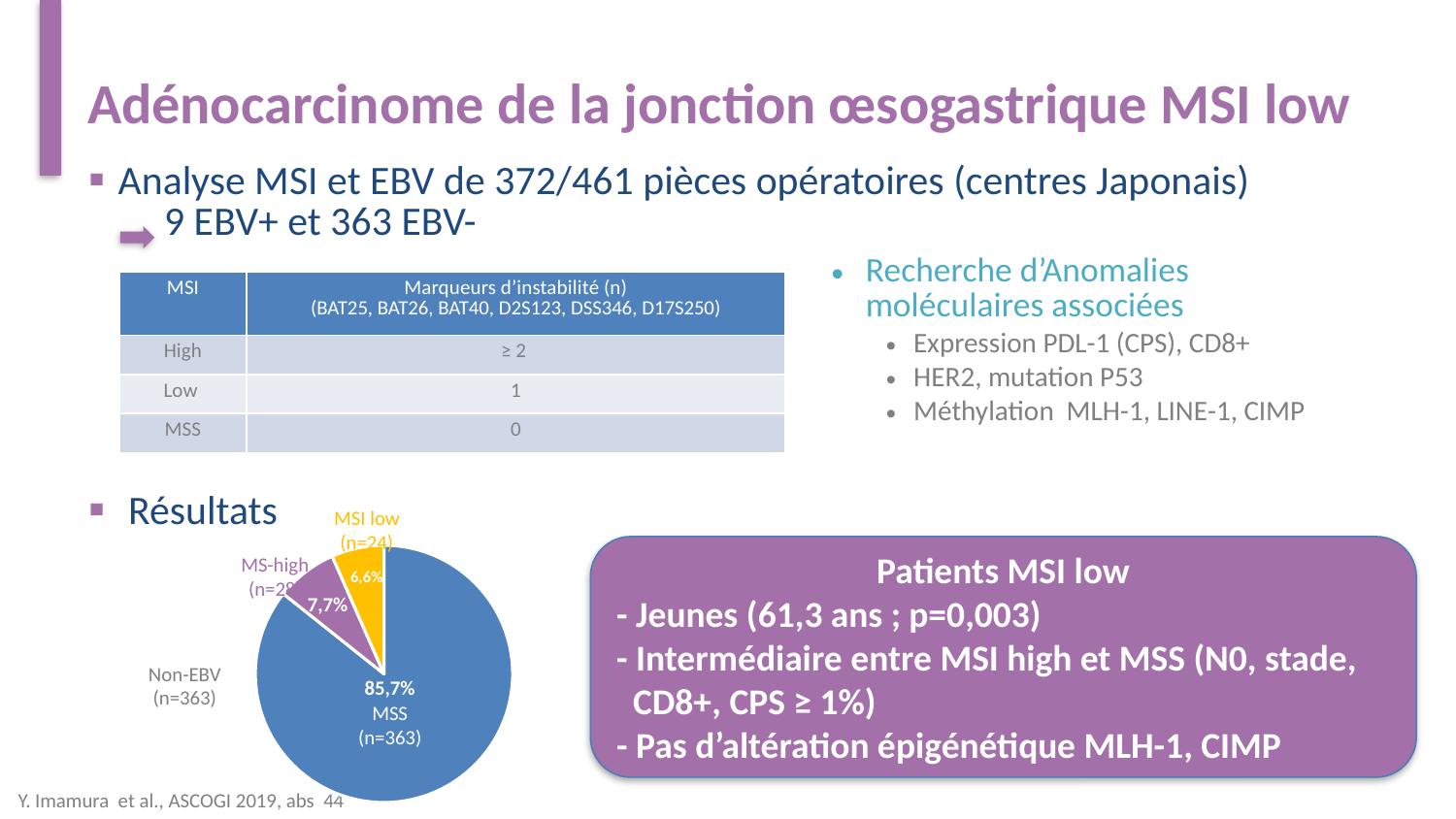

# Adénocarcinome de la jonction œsogastrique MSI low
Analyse MSI et EBV de 372/461 pièces opératoires (centres Japonais)
     9 EBV+ et 363 EBV-

Recherche d’Anomalies moléculaires associées
Expression PDL-1 (CPS), CD8+
HER2, mutation P53
Méthylation  MLH-1, LINE-1, CIMP

| MSI | Marqueurs d’instabilité (n) (BAT25, BAT26, BAT40, D2S123, DSS346, D17S250) |
| --- | --- |
| High | ≥ 2 |
| Low | 1 |
| MSS | 0 |
Résultats
MSI low
(n=24)
Patients MSI low
- Jeunes (61,3 ans ; p=0,003)
- Intermédiaire entre MSI high et MSS (N0, stade,
  CD8+, CPS ≥ 1%)
- Pas d’altération épigénétique MLH-1, CIMP

### Chart

| Category | Non-EBV (n=363) |
|---|---|
| 1er trim. | 85.7 |
| 2e trim. | 7.7 |
| 3e trim. | 6.6 |
MS-high
(n=28)
6,6%
7,7%
Non-EBV (n=363)
85,7%
MSS
(n=363)
Y. Imamura  et al., ASCOGI 2019, abs  44